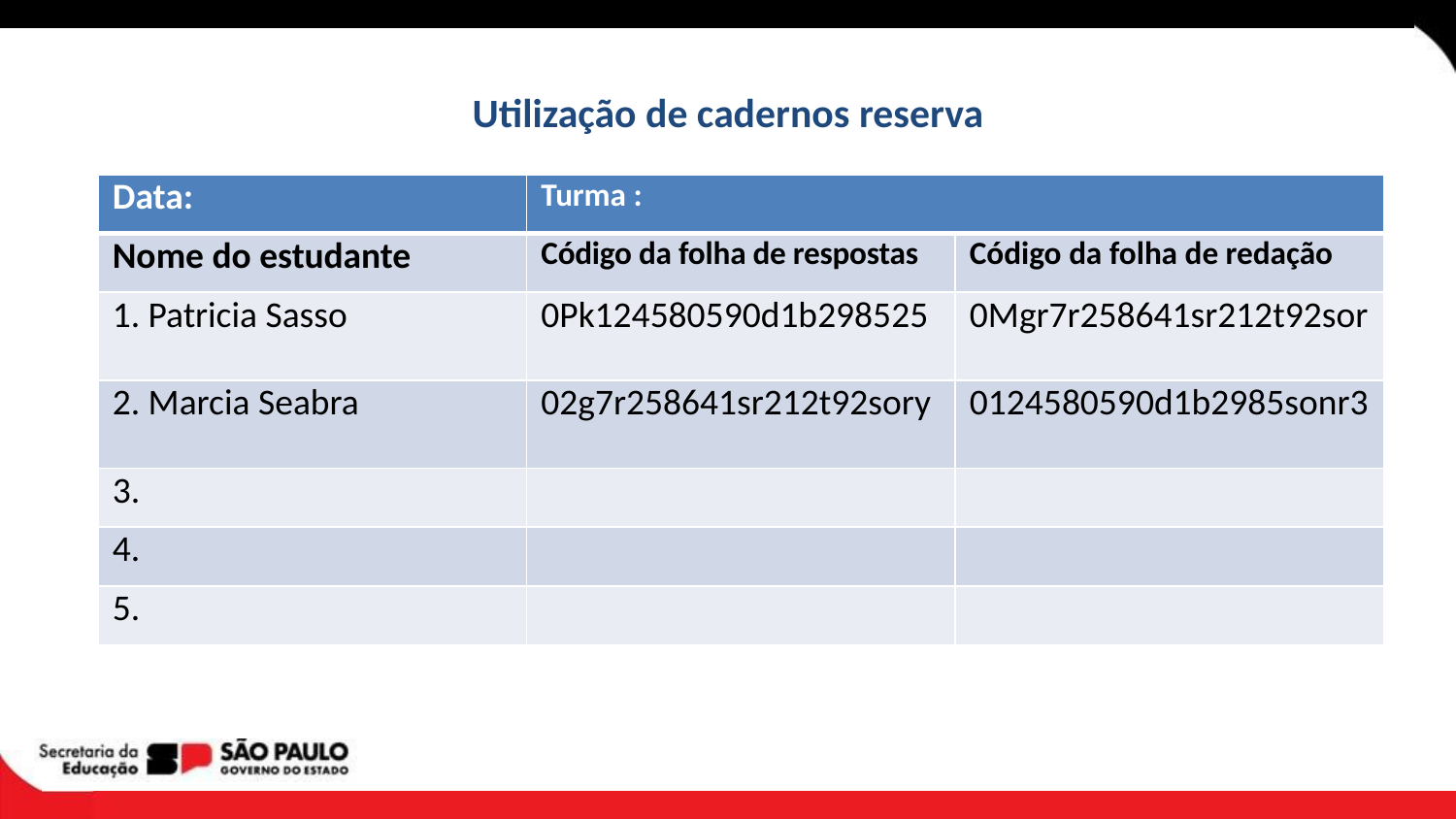

# Utilização de cadernos reserva
| Data: | Turma : |  |
| --- | --- | --- |
| Nome do estudante | Código da folha de respostas | Código da folha de redação |
| 1. Patricia Sasso | 0Pk124580590d1b298525 | 0Mgr7r258641sr212t92sor |
| 2. Marcia Seabra | 02g7r258641sr212t92sory | 0124580590d1b2985sonr3 |
| 3. |  |  |
| 4. |  |  |
| 5. |  |  |